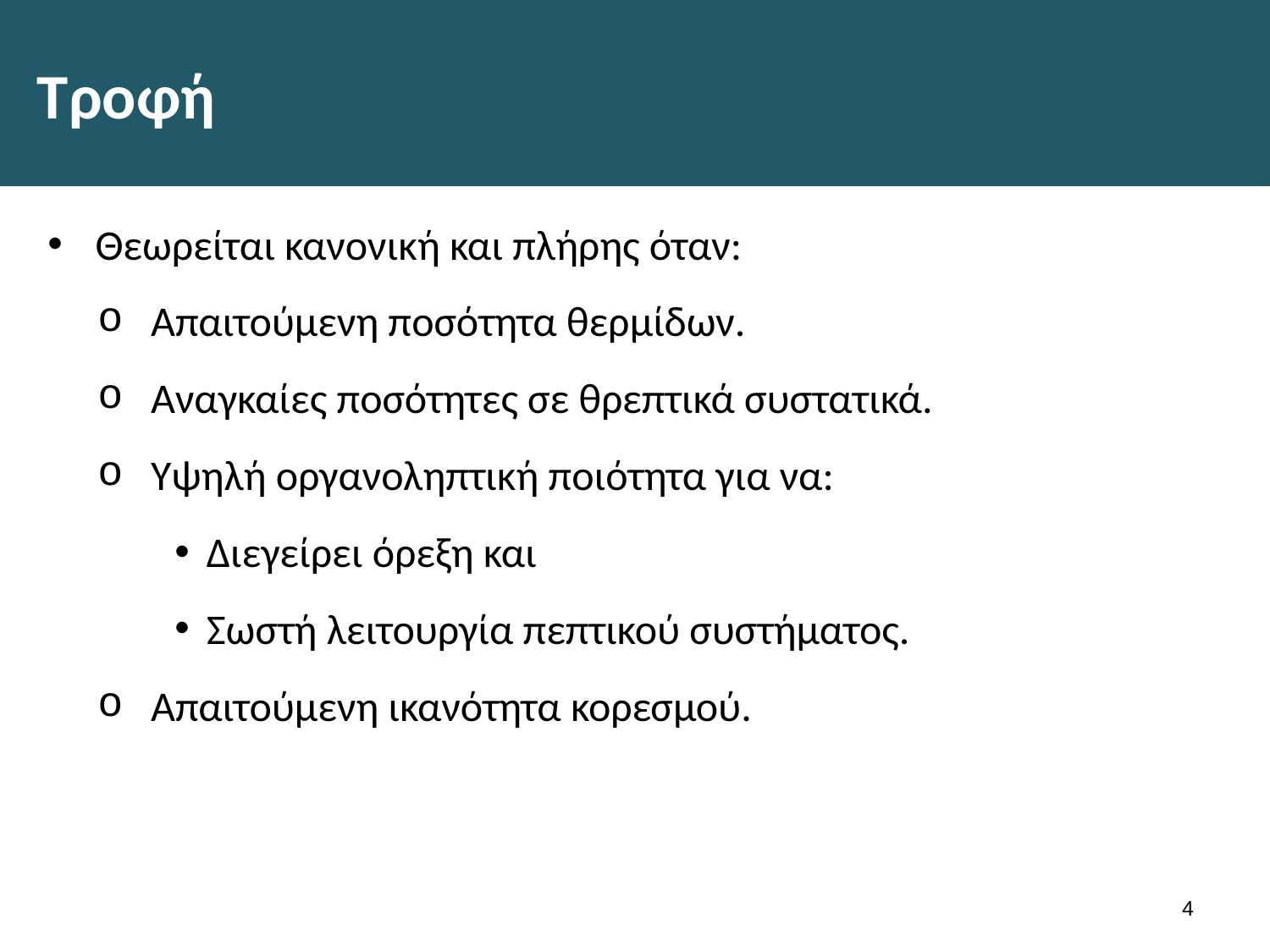

# Τροφή
Θεωρείται κανονική και πλήρης όταν:
Απαιτούμενη ποσότητα θερμίδων.
Αναγκαίες ποσότητες σε θρεπτικά συστατικά.
Υψηλή οργανοληπτική ποιότητα για να:
Διεγείρει όρεξη και
Σωστή λειτουργία πεπτικού συστήματος.
Απαιτούμενη ικανότητα κορεσμού.

4